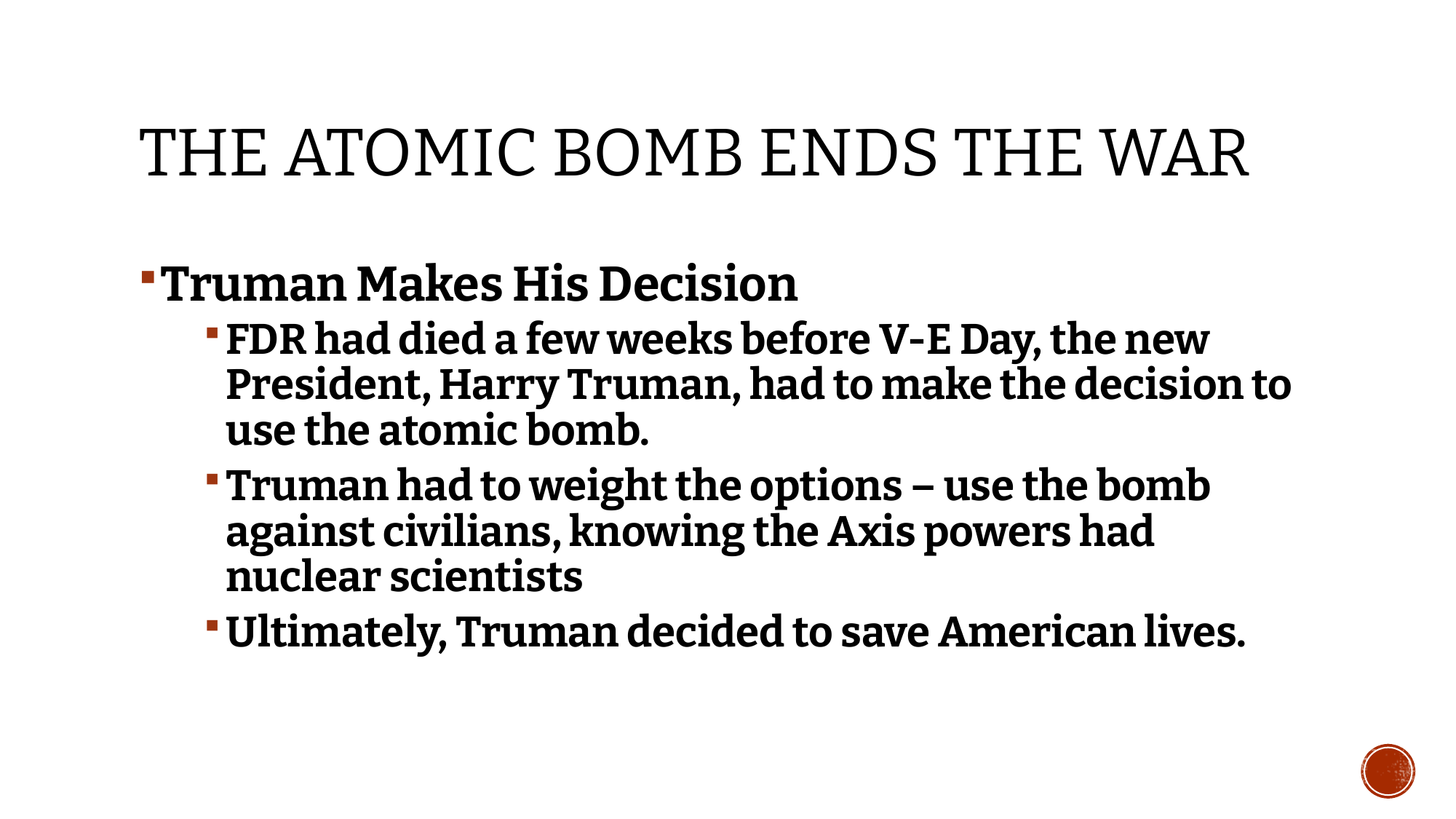

# The Atomic Bomb Ends the War
Truman Makes His Decision
FDR had died a few weeks before V-E Day, the new President, Harry Truman, had to make the decision to use the atomic bomb.
Truman had to weight the options – use the bomb against civilians, knowing the Axis powers had nuclear scientists
Ultimately, Truman decided to save American lives.